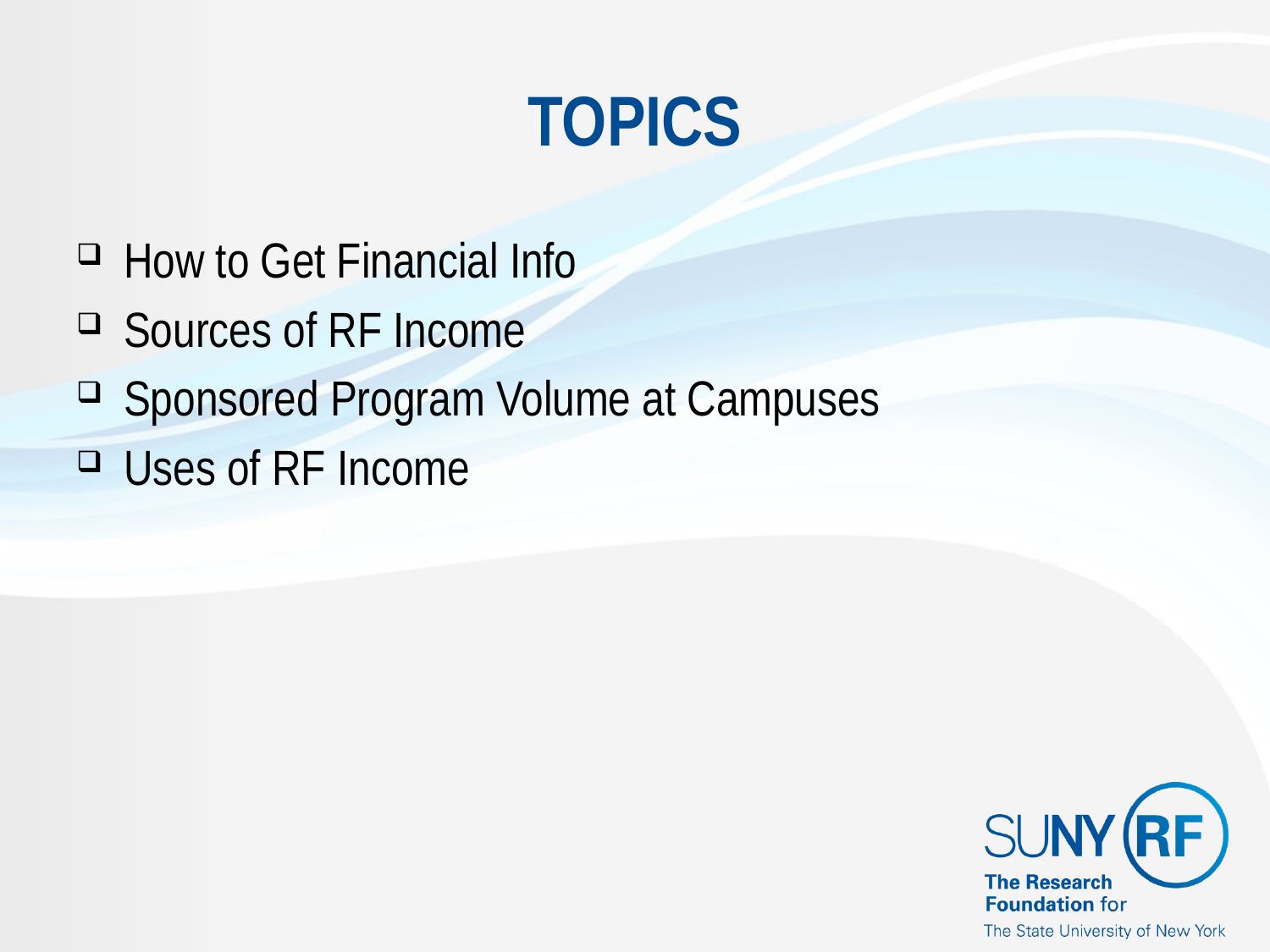

# TOPICS
How to Get Financial Info
Sources of RF Income
Sponsored Program Volume at Campuses
Uses of RF Income